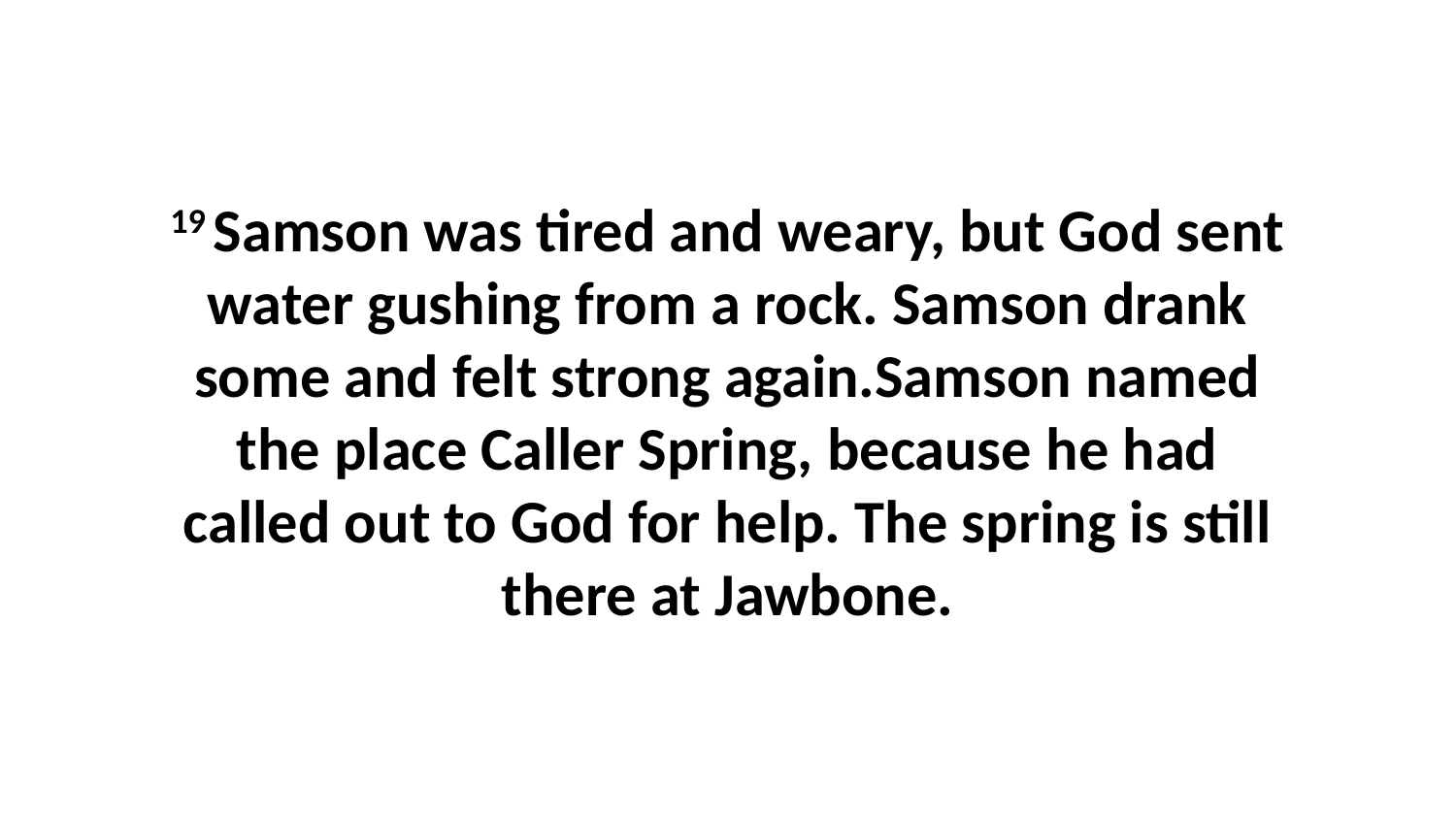

19 Samson was tired and weary, but God sent water gushing from a rock. Samson drank some and felt strong again.Samson named the place Caller Spring, because he had called out to God for help. The spring is still there at Jawbone.